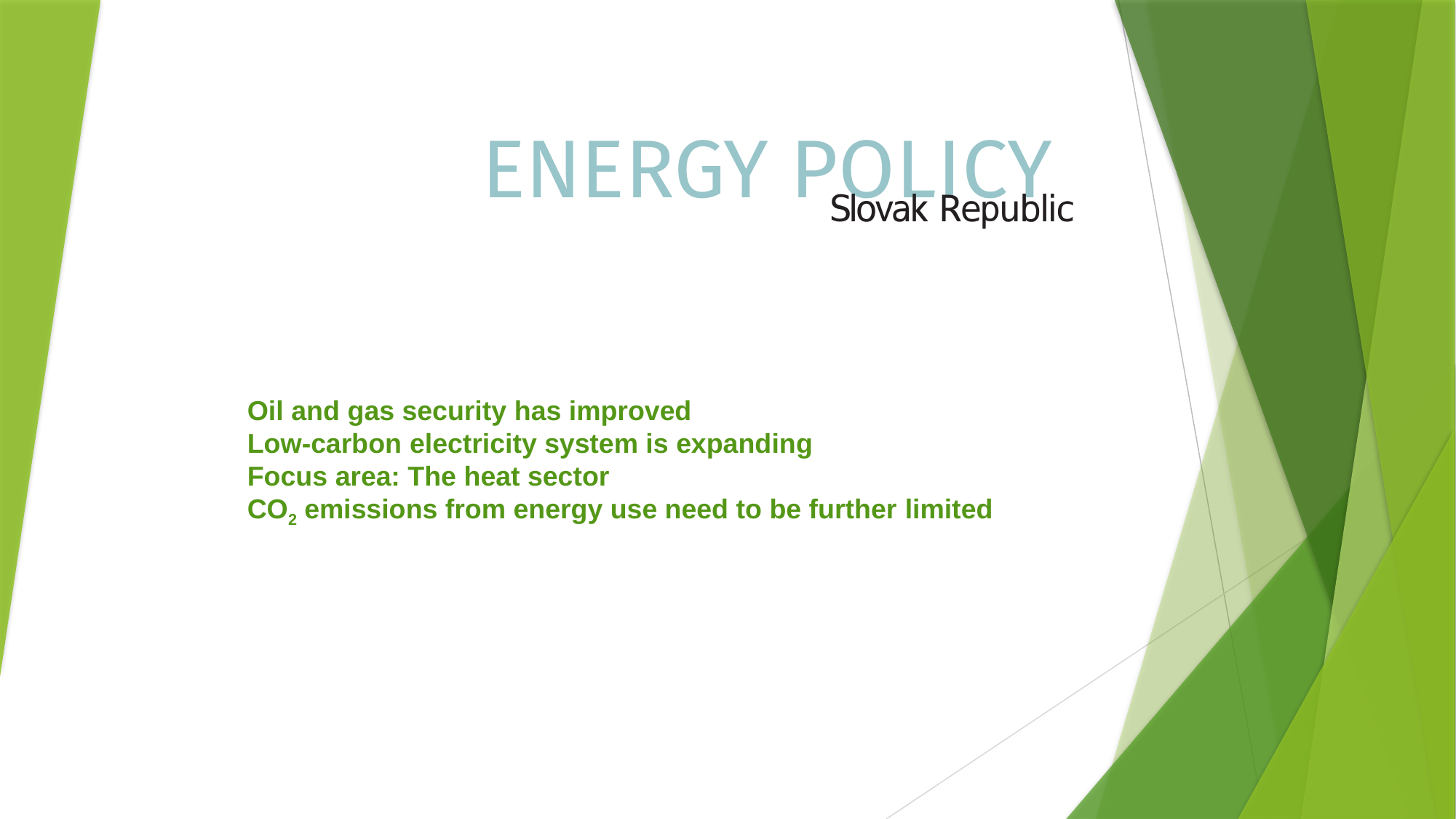

# ENERGY POLICY
Slovak Republic
Oil and gas security has improved
Low-carbon electricity system is expanding
Focus area: The heat sector
CO2 emissions from energy use need to be further limited